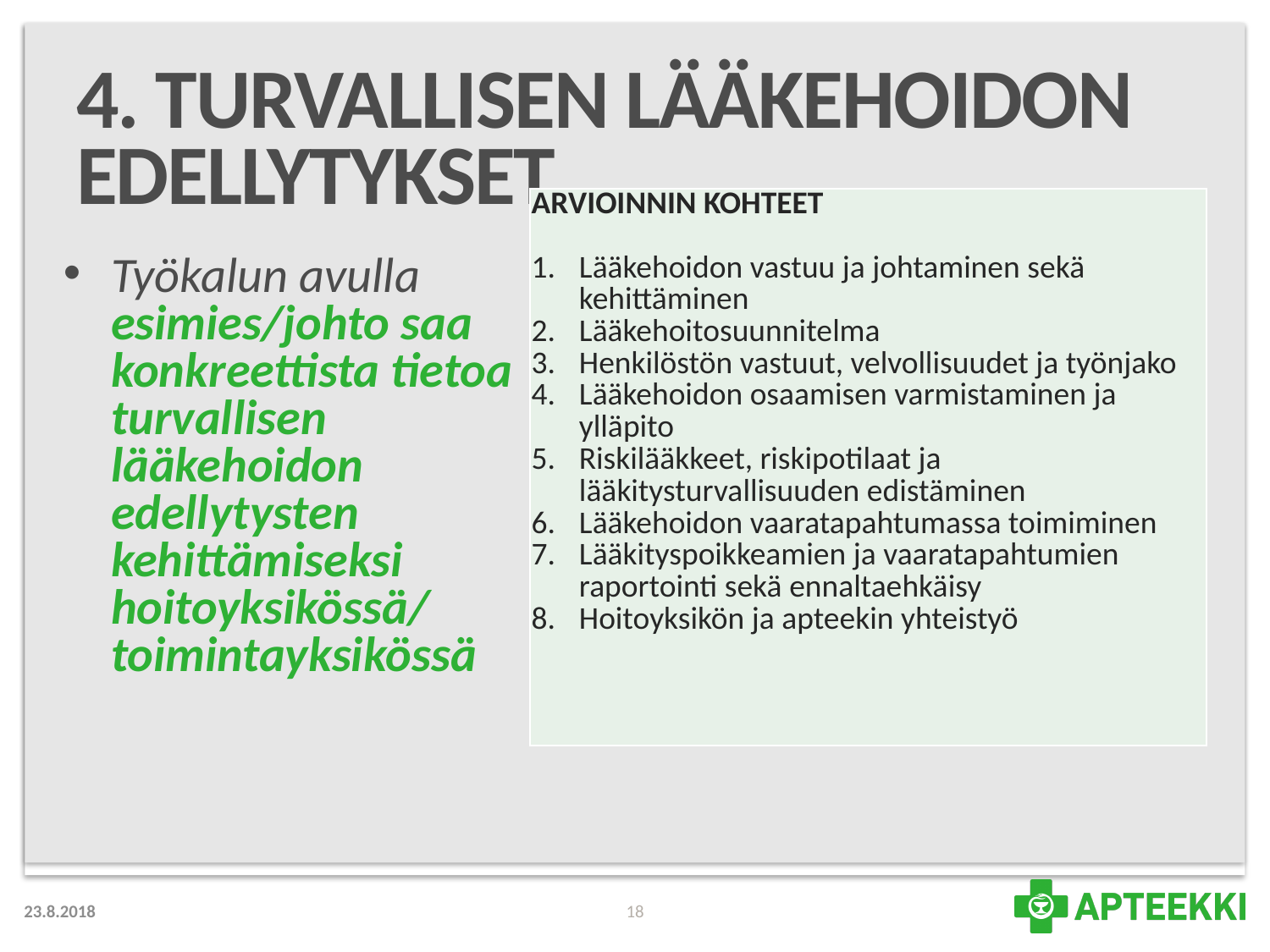

# 4. Turvallisen lääkehoidon edellytykset
| ARVIOINNIN KOHTEET Lääkehoidon vastuu ja johtaminen sekä kehittäminen Lääkehoitosuunnitelma Henkilöstön vastuut, velvollisuudet ja työnjako Lääkehoidon osaamisen varmistaminen ja ylläpito Riskilääkkeet, riskipotilaat ja lääkitysturvallisuuden edistäminen Lääkehoidon vaaratapahtumassa toimiminen Lääkityspoikkeamien ja vaaratapahtumien raportointi sekä ennaltaehkäisy Hoitoyksikön ja apteekin yhteistyö |
| --- |
Työkalun avulla esimies/johto saa konkreettista tietoa turvallisen lääkehoidon edellytysten kehittämiseksi hoitoyksikössä/
toimintayksikössä
23.8.2018
18